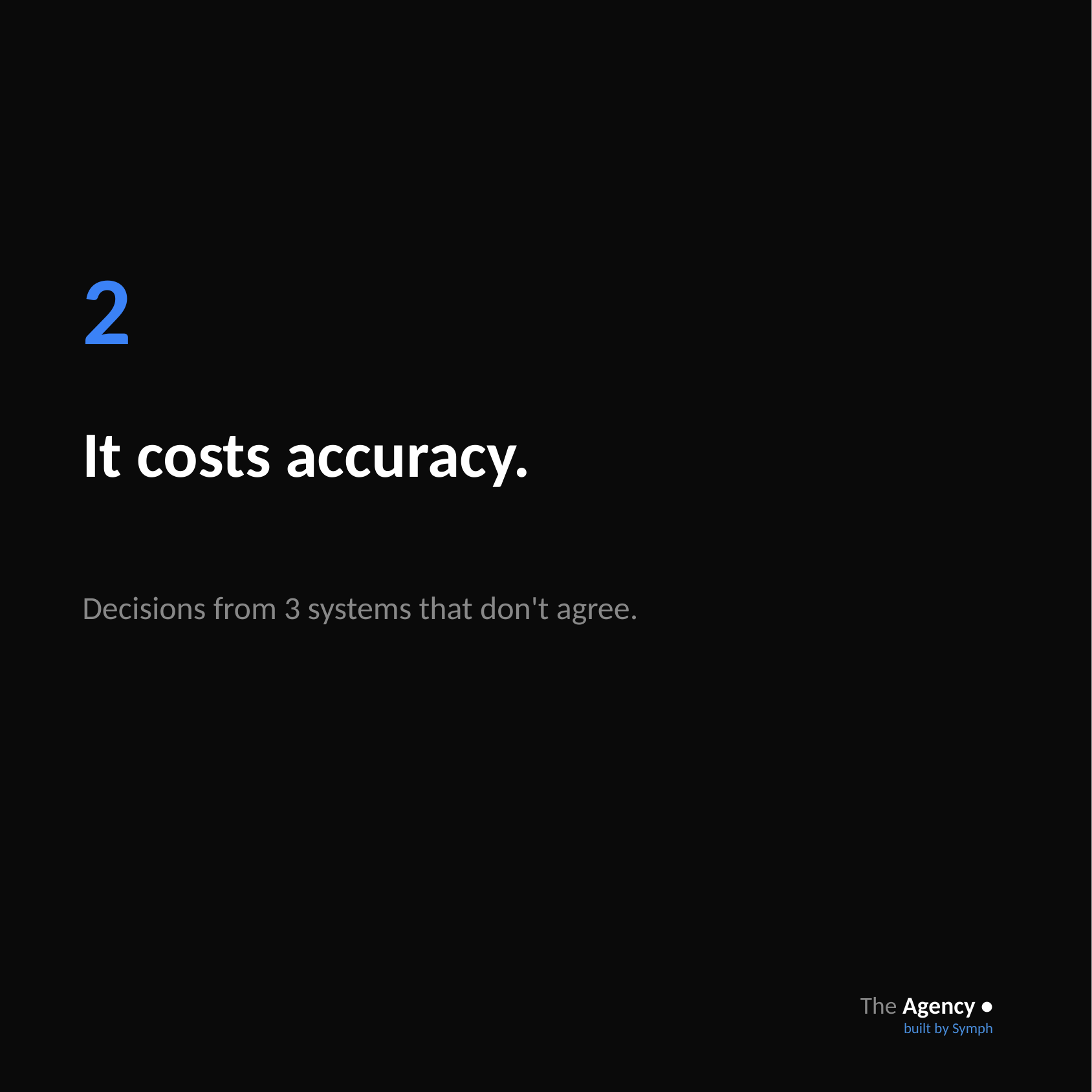

2
It costs accuracy.
Decisions from 3 systems that don't agree.
The Agency •
built by Symph